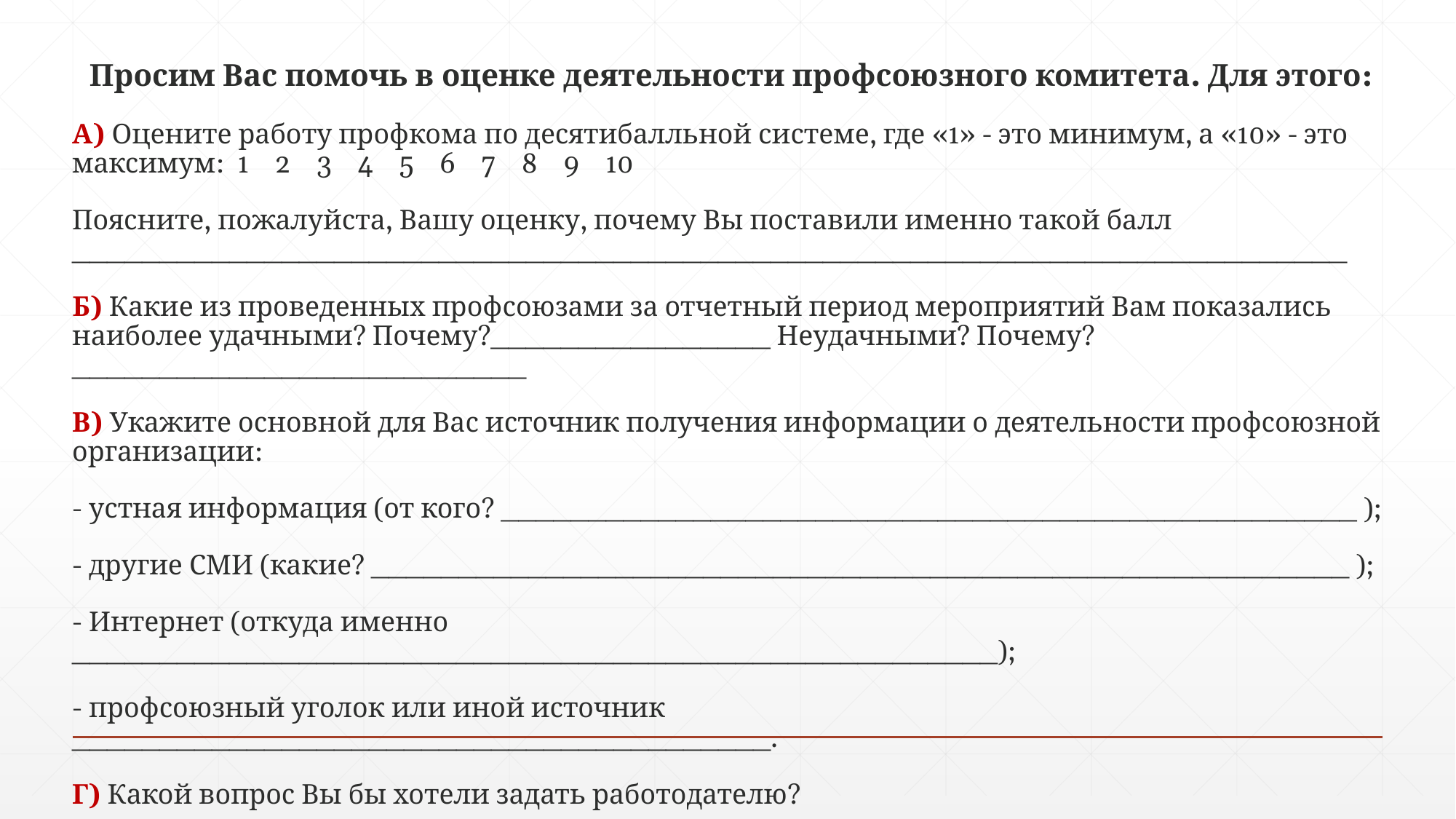

Просим Вас помочь в оценке деятельности профсоюзного комитета. Для этого:
А) Оцените работу профкома по десятибалльной системе, где «1» - это минимум, а «10» - это максимум:  1    2    3    4    5    6    7    8    9    10
Поясните, пожалуйста, Вашу оценку, почему Вы поставили именно такой балл _________________________________________________________________________
Б) Какие из проведенных профсоюзами за отчетный период мероприятий Вам показались наиболее удачными? Почему?________________ Неудачными? Почему?__________________________
В) Укажите основной для Вас источник получения информации о деятельности профсоюзной организации:
- устная информация (от кого? _________________________________________________ );
- другие СМИ (какие? ________________________________________________________ );
- Интернет (откуда именно _____________________________________________________);
- профсоюзный уголок или иной источник    ________________________________________.
Г) Какой вопрос Вы бы хотели задать работодателю? _________________________________.